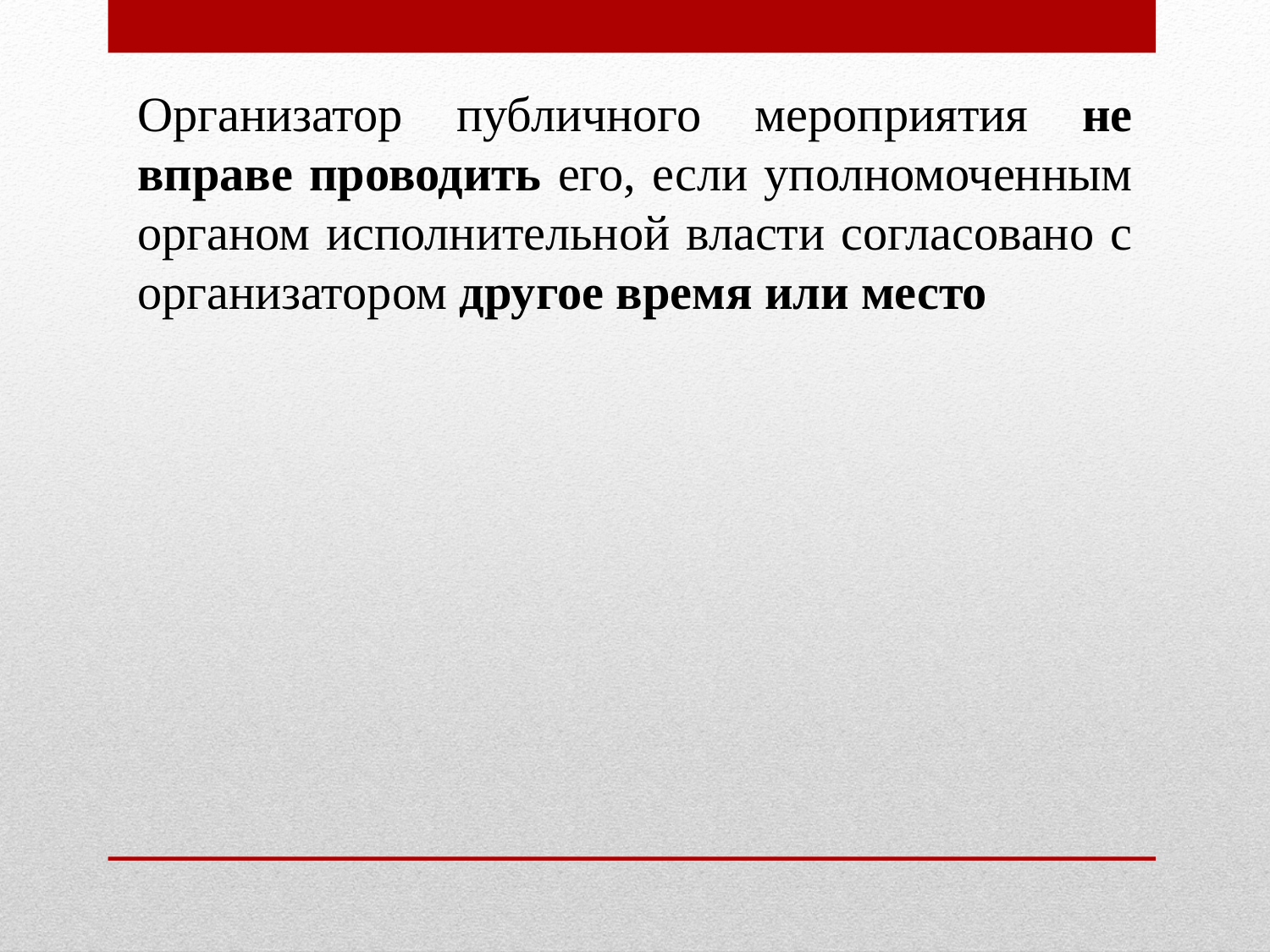

Организатор публичного мероприятия не вправе проводить его, если уполномоченным органом исполнительной власти согласовано с организатором другое время или место